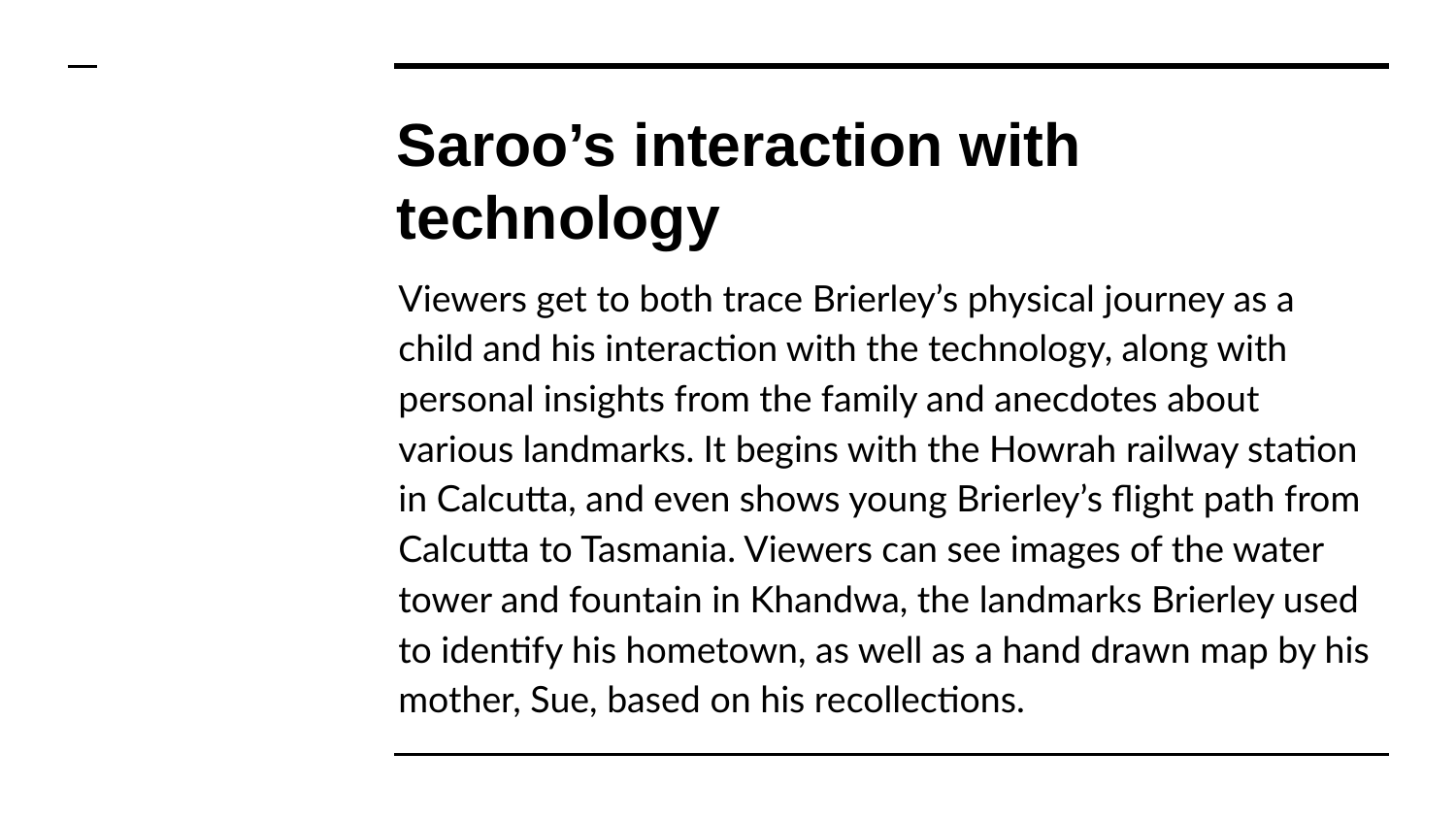

# Saroo’s interaction with technology
Viewers get to both trace Brierley’s physical journey as a child and his interaction with the technology, along with personal insights from the family and anecdotes about various landmarks. It begins with the Howrah railway station in Calcutta, and even shows young Brierley’s flight path from Calcutta to Tasmania. Viewers can see images of the water tower and fountain in Khandwa, the landmarks Brierley used to identify his hometown, as well as a hand drawn map by his mother, Sue, based on his recollections.